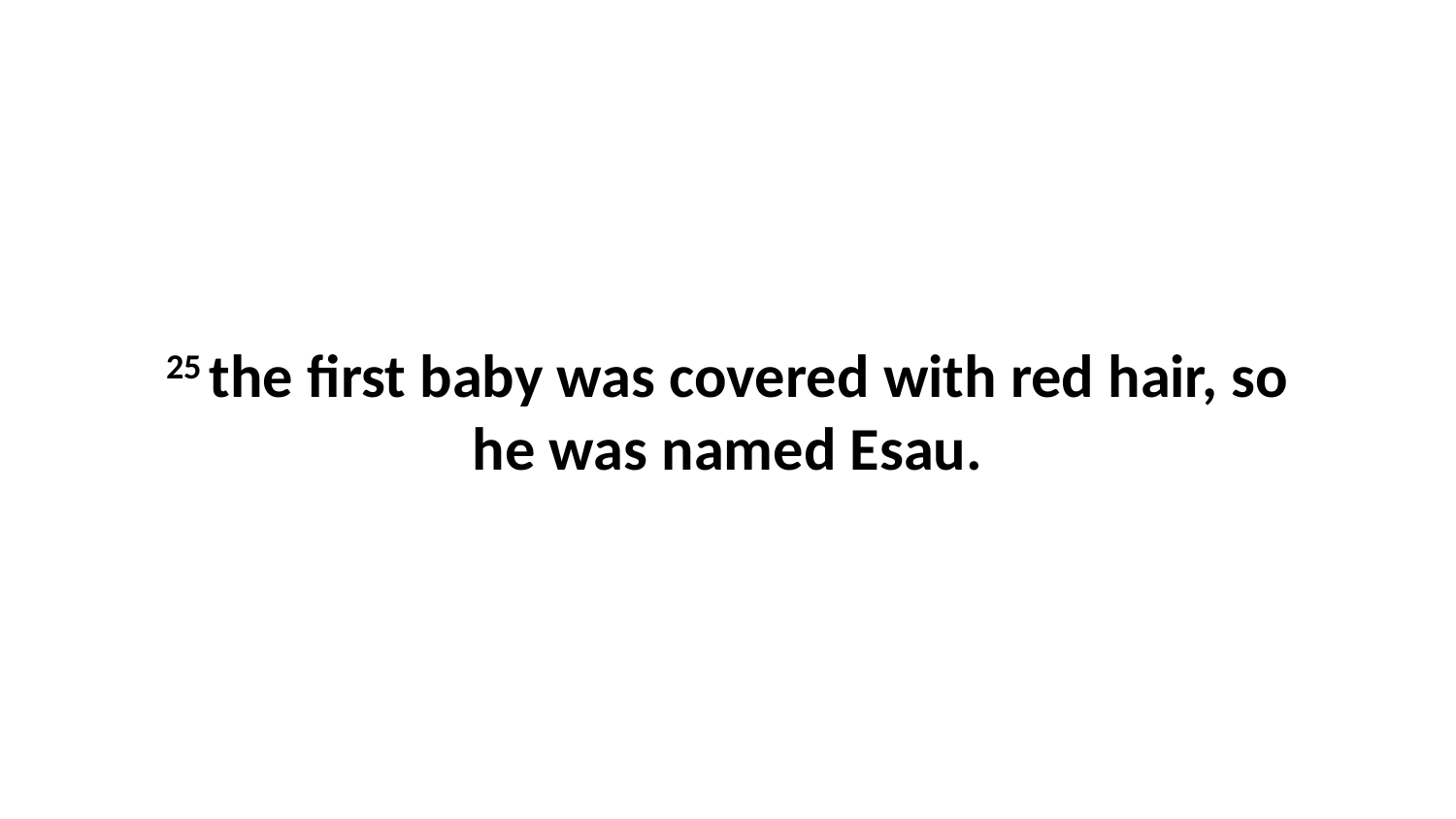

25 the first baby was covered with red hair, so he was named Esau.